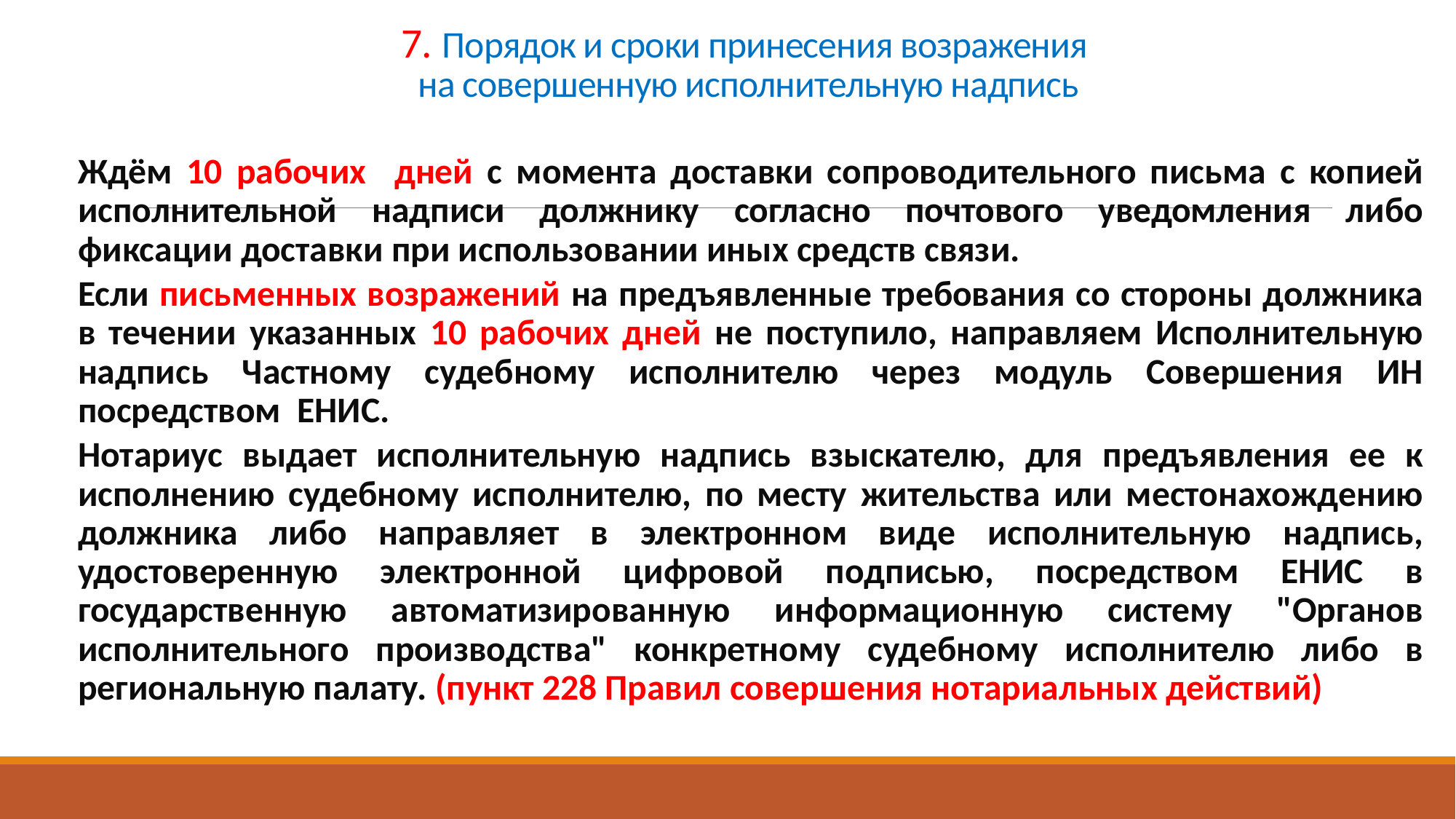

# 7. Порядок и сроки принесения возражения на совершенную исполнительную надпись
Ждём 10 рабочих  дней с момента доставки сопроводительного письма с копией исполнительной надписи должнику согласно почтового уведомления либо фиксации доставки при использовании иных средств связи.
Если письменных возражений на предъявленные требования со стороны должника в течении указанных 10 рабочих дней не поступило, направляем Исполнительную надпись Частному судебному исполнителю через модуль Совершения ИН посредством  ЕНИС.
Нотариус выдает исполнительную надпись взыскателю, для предъявления ее к исполнению судебному исполнителю, по месту жительства или местонахождению должника либо направляет в электронном виде исполнительную надпись, удостоверенную электронной цифровой подписью, посредством ЕНИС в государственную автоматизированную информационную систему "Органов исполнительного производства" конкретному судебному исполнителю либо в региональную палату. (пункт 228 Правил совершения нотариальных действий)

34